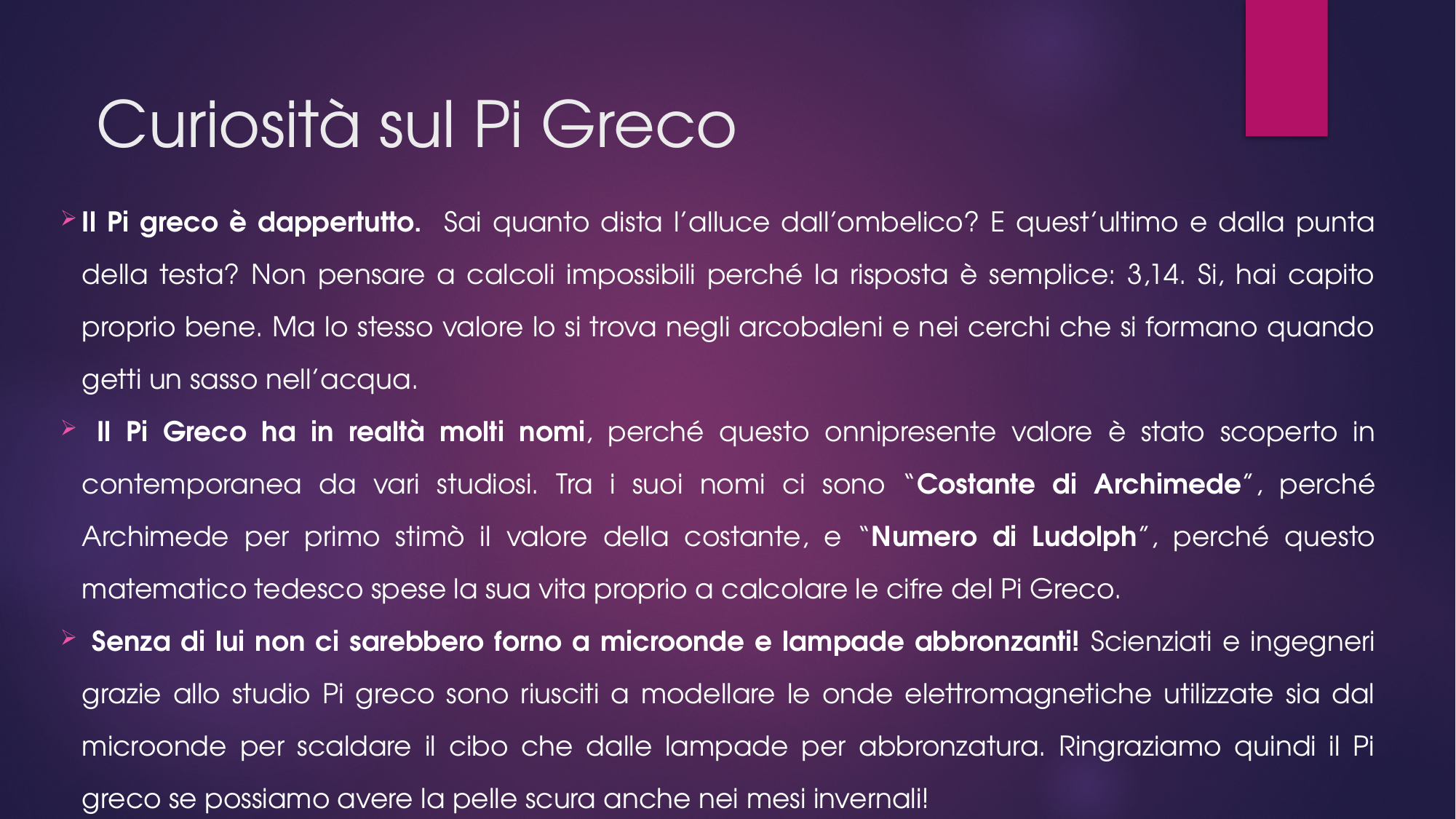

# Curiosità sul Pi Greco
Il Pi greco è dappertutto.  Sai quanto dista l’alluce dall’ombelico? E quest’ultimo e dalla punta della testa? Non pensare a calcoli impossibili perché la risposta è semplice: 3,14. Si, hai capito proprio bene. Ma lo stesso valore lo si trova negli arcobaleni e nei cerchi che si formano quando getti un sasso nell’acqua.
 Il Pi Greco ha in realtà molti nomi, perché questo onnipresente valore è stato scoperto in contemporanea da vari studiosi. Tra i suoi nomi ci sono “Costante di Archimede”, perché Archimede per primo stimò il valore della costante, e “Numero di Ludolph”, perché questo matematico tedesco spese la sua vita proprio a calcolare le cifre del Pi Greco.
 Senza di lui non ci sarebbero forno a microonde e lampade abbronzanti! Scienziati e ingegneri grazie allo studio Pi greco sono riusciti a modellare le onde elettromagnetiche utilizzate sia dal microonde per scaldare il cibo che dalle lampade per abbronzatura. Ringraziamo quindi il Pi greco se possiamo avere la pelle scura anche nei mesi invernali!